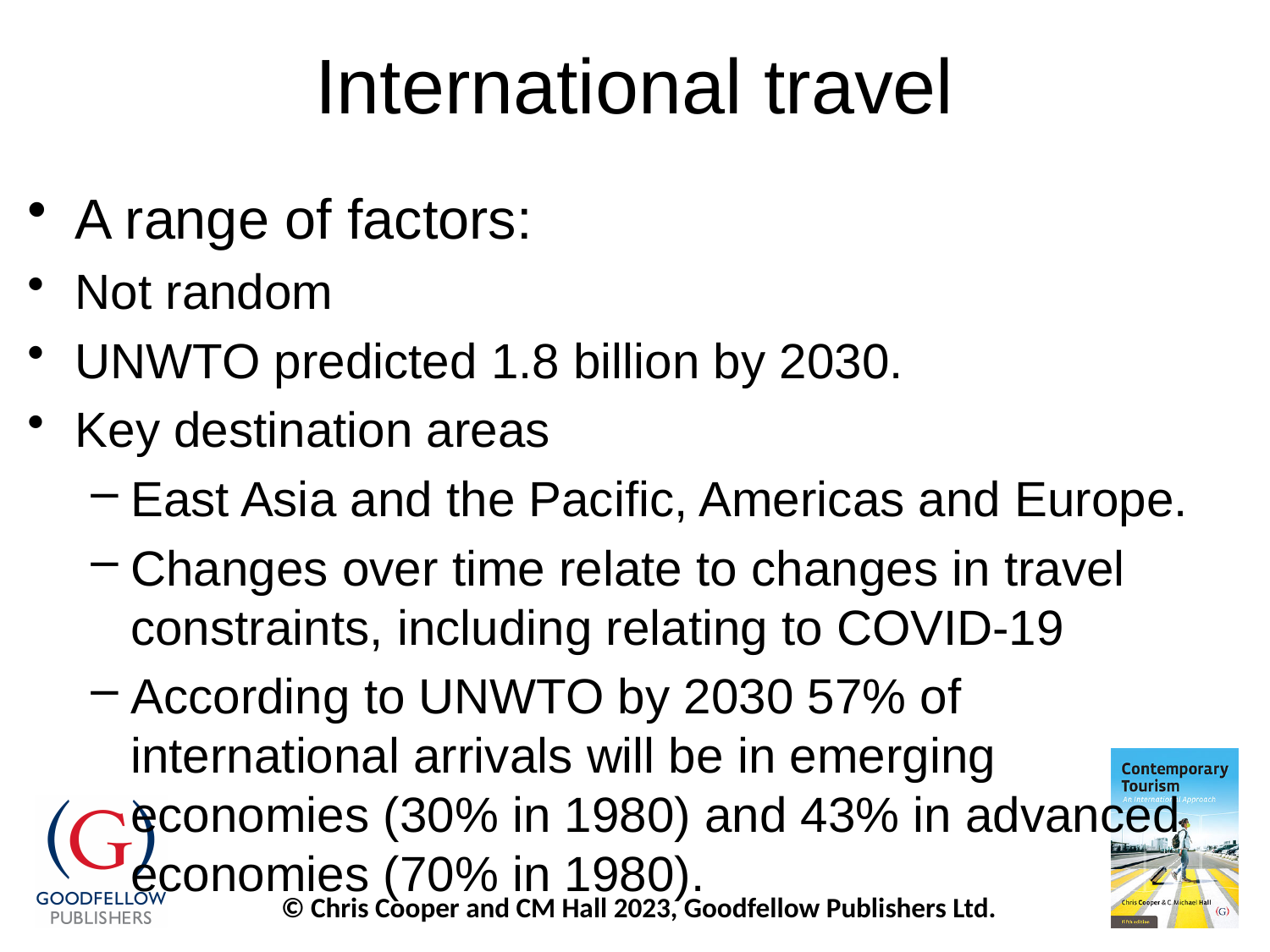

# International travel
A range of factors:
Not random
UNWTO predicted 1.8 billion by 2030.
Key destination areas
East Asia and the Pacific, Americas and Europe.
Changes over time relate to changes in travel constraints, including relating to COVID-19
According to UNWTO by 2030 57% of international arrivals will be in emerging economies (30% in 1980) and 43% in advanced economies (70% in 1980).